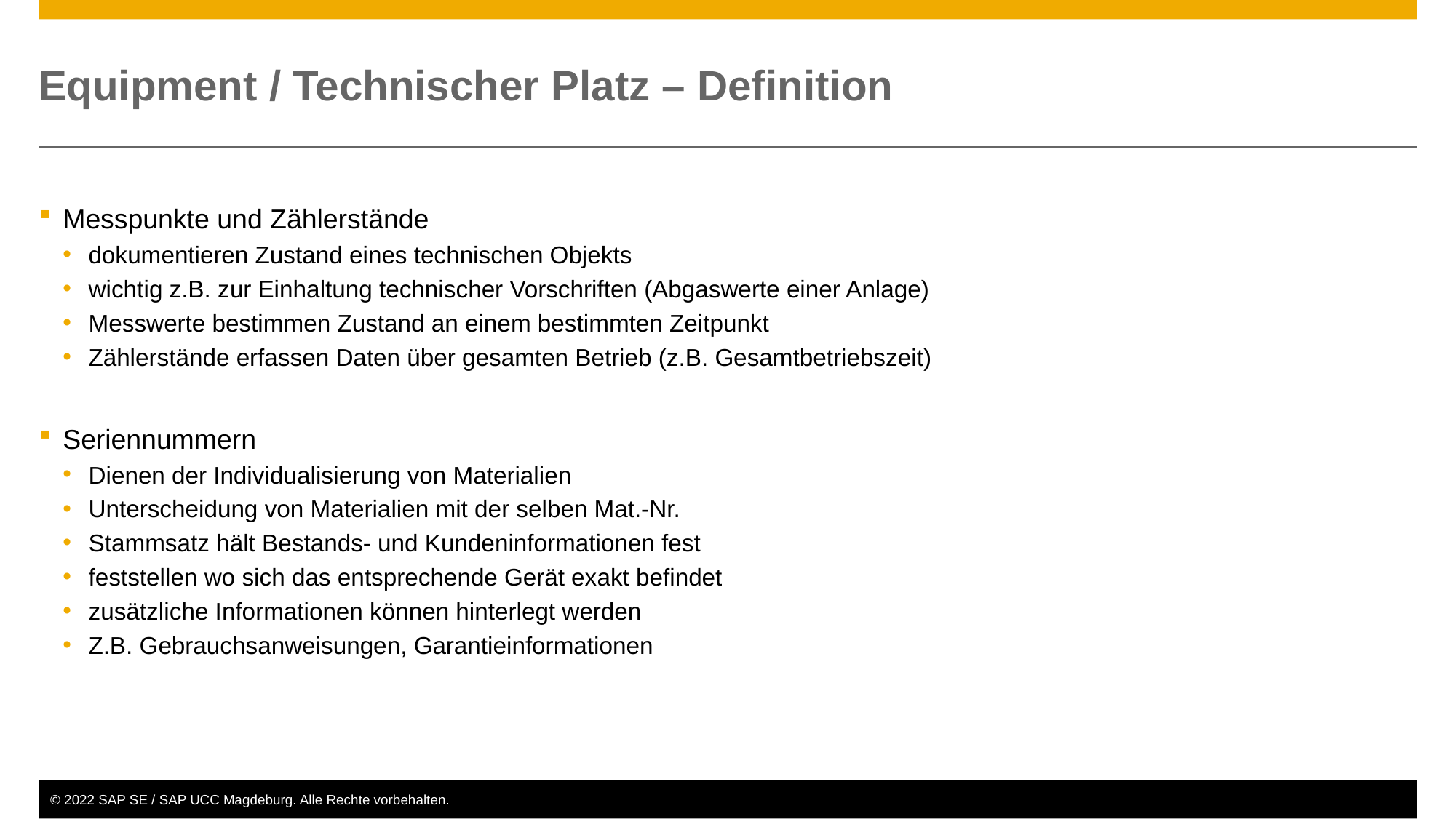

# Equipment / Technischer Platz – Definition
Messpunkte und Zählerstände
dokumentieren Zustand eines technischen Objekts
wichtig z.B. zur Einhaltung technischer Vorschriften (Abgaswerte einer Anlage)
Messwerte bestimmen Zustand an einem bestimmten Zeitpunkt
Zählerstände erfassen Daten über gesamten Betrieb (z.B. Gesamtbetriebszeit)

Seriennummern
Dienen der Individualisierung von Materialien
Unterscheidung von Materialien mit der selben Mat.-Nr.
Stammsatz hält Bestands- und Kundeninformationen fest
feststellen wo sich das entsprechende Gerät exakt befindet
zusätzliche Informationen können hinterlegt werden
Z.B. Gebrauchsanweisungen, Garantieinformationen